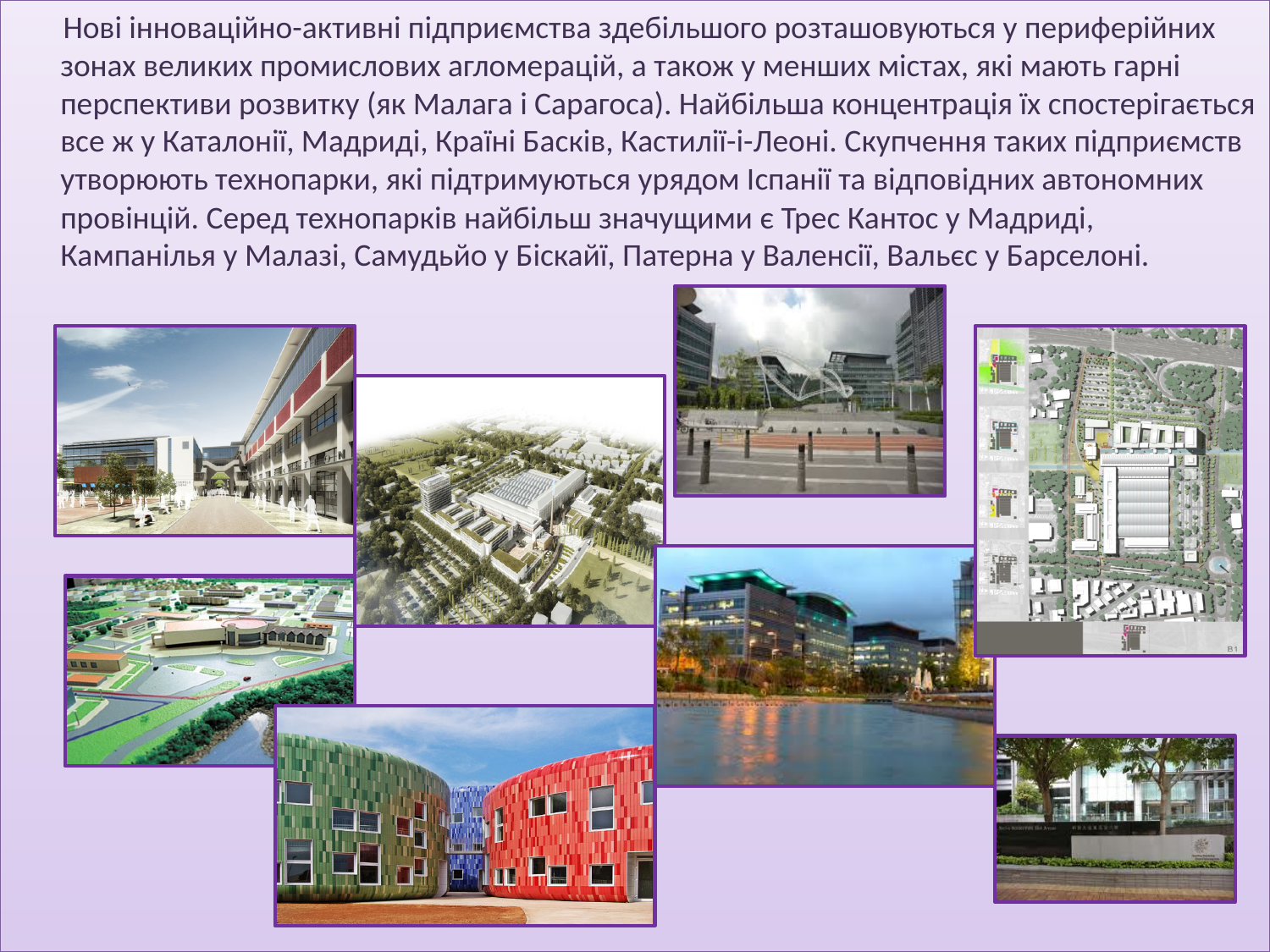

Нові інноваційно-активні підприємства здебільшого розташовуються у периферійних зонах великих промислових агломерацій, а також у менших містах, які мають гарні перспективи розвитку (як Малага і Сарагоса). Найбільша концентрація їх спостерігається все ж у Каталонії, Мадриді, Країні Басків, Кастилії-і-Леоні. Скупчення таких підприємств утворюють технопарки, які підтримуються урядом Іспанії та відповідних автономних провінцій. Серед технопарків найбільш значущими є Трес Кантос у Мадриді, Кампанілья у Малазі, Самудьйо у Біскайї, Патерна у Валенсії, Вальєс у Барселоні.